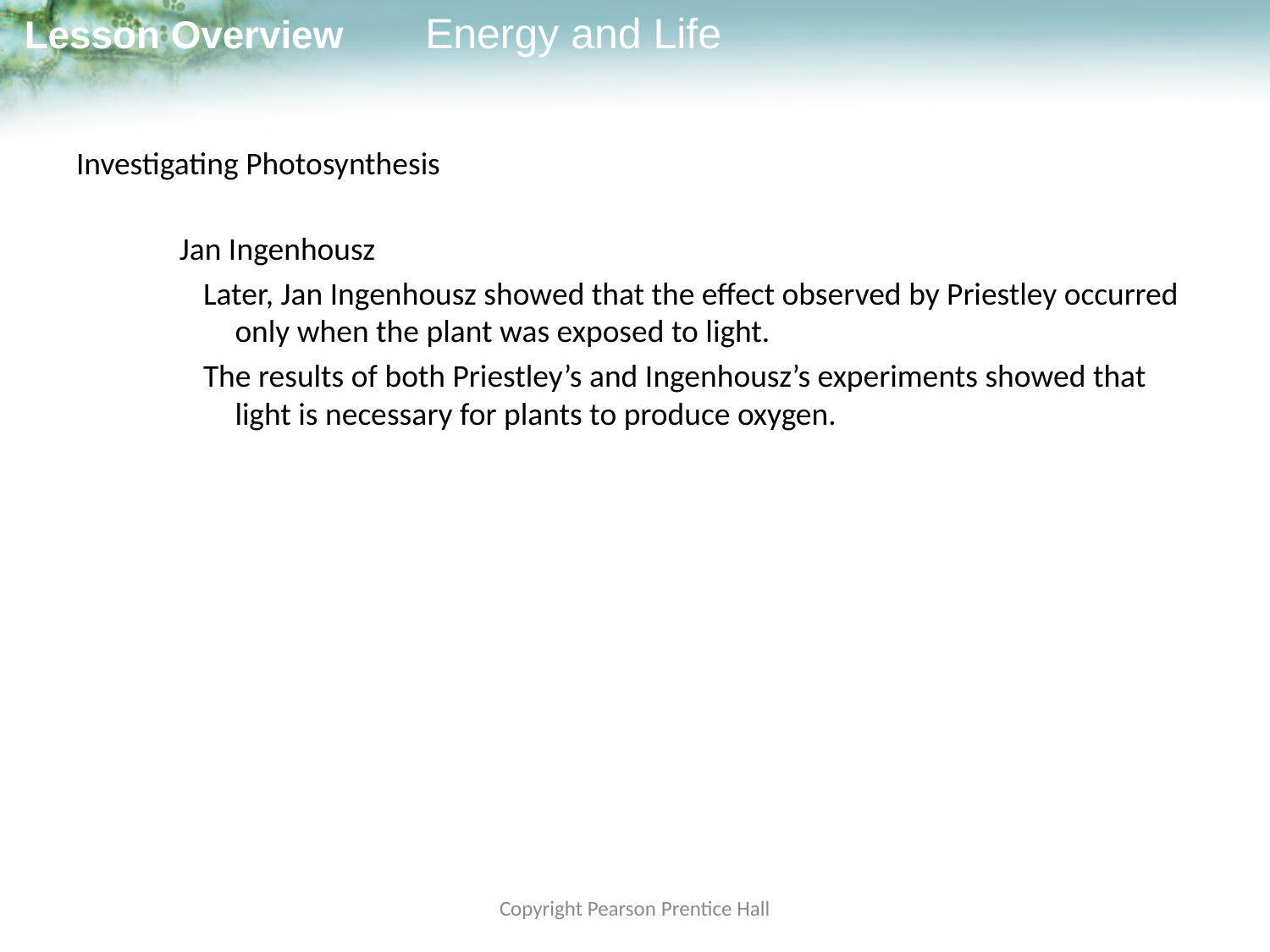

# Investigating Photosynthesis
Jan Ingenhousz
Later, Jan Ingenhousz showed that the effect observed by Priestley occurred only when the plant was exposed to light.
The results of both Priestley’s and Ingenhousz’s experiments showed that light is necessary for plants to produce oxygen.

Copyright Pearson Prentice Hall